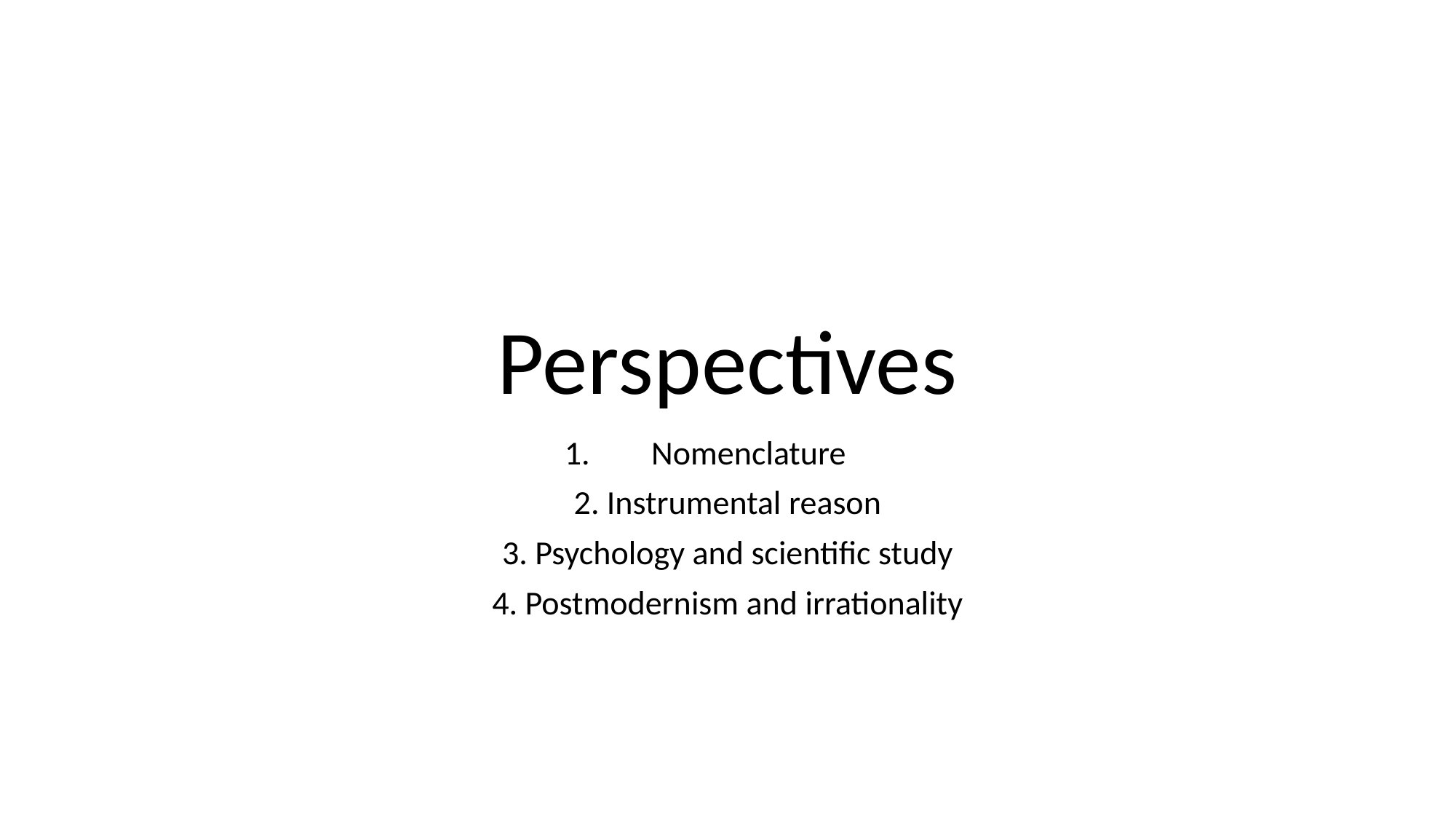

# Perspectives
Nomenclature
 2. Instrumental reason
3. Psychology and scientific study
4. Postmodernism and irrationality